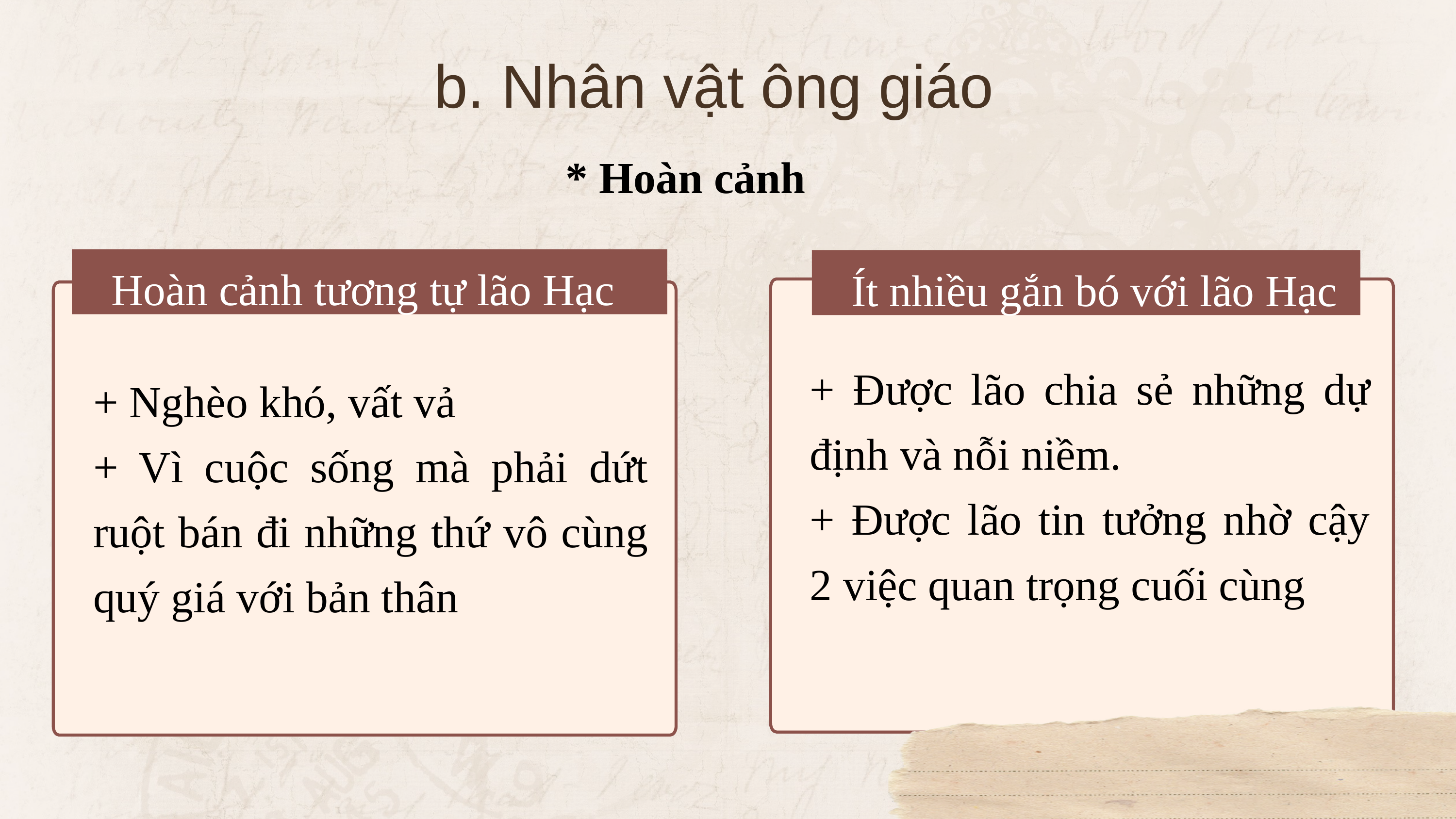

b. Nhân vật ông giáo
* Hoàn cảnh
Hoàn cảnh tương tự lão Hạc

Ít nhiều gắn bó với lão Hạc

+ Được lão chia sẻ những dự định và nỗi niềm.
+ Được lão tin tưởng nhờ cậy 2 việc quan trọng cuối cùng
+ Nghèo khó, vất vả
+ Vì cuộc sống mà phải dứt ruột bán đi những thứ vô cùng quý giá với bản thân